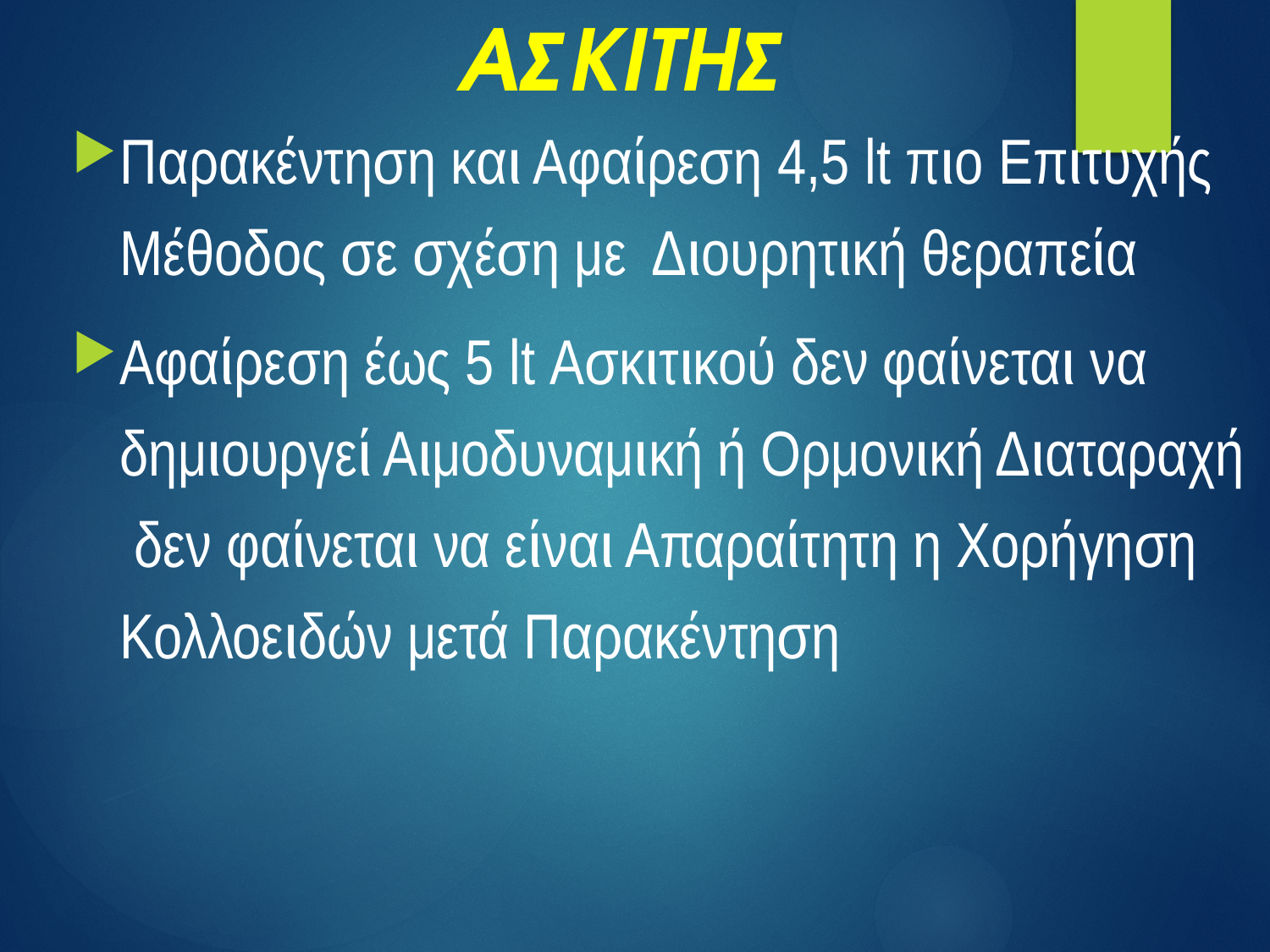

# ΑΣΚΙΤΗΣ
Παρακέντηση και Αφαίρεση 4,5 lt πιο Επιτυχής Μέθοδος σε σχέση με  Διουρητική θεραπεία
Αφαίρεση έως 5 lt Ασκιτικού δεν φαίνεται να δημιουργεί Αιμοδυναμική ή Ορμονική Διαταραχή  δεν φαίνεται να είναι Απαραίτητη η Χορήγηση Κολλοειδών μετά Παρακέντηση